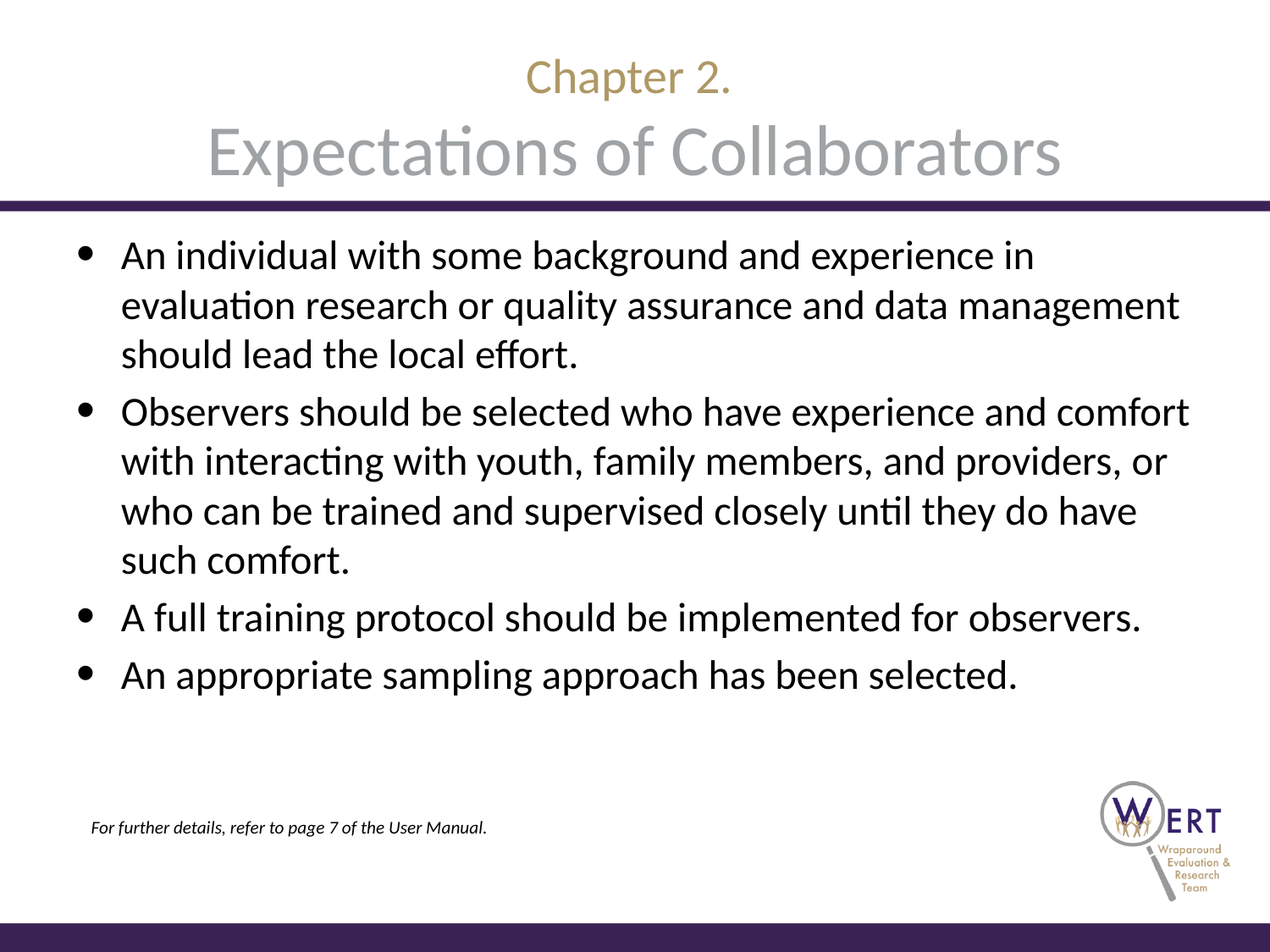

# Chapter 2. Expectations of Collaborators
An individual with some background and experience in evaluation research or quality assurance and data management should lead the local effort.
Observers should be selected who have experience and comfort with interacting with youth, family members, and providers, or who can be trained and supervised closely until they do have such comfort.
A full training protocol should be implemented for observers.
An appropriate sampling approach has been selected.

For further details, refer to page 7 of the User Manual.